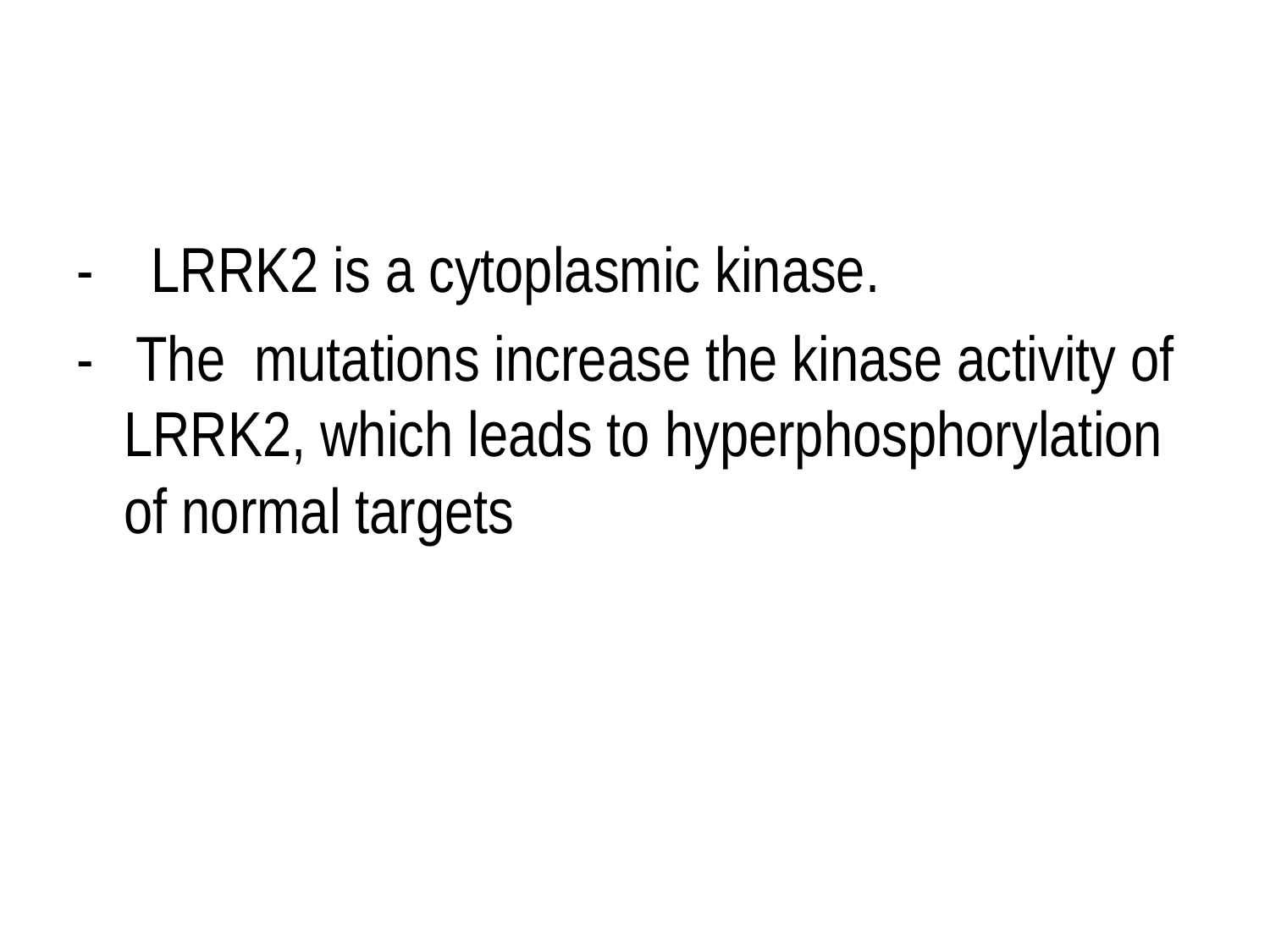

#
-    LRRK2 is a cytoplasmic kinase.
-   The  mutations increase the kinase activity of LRRK2, which leads to hyperphosphorylation of normal targets